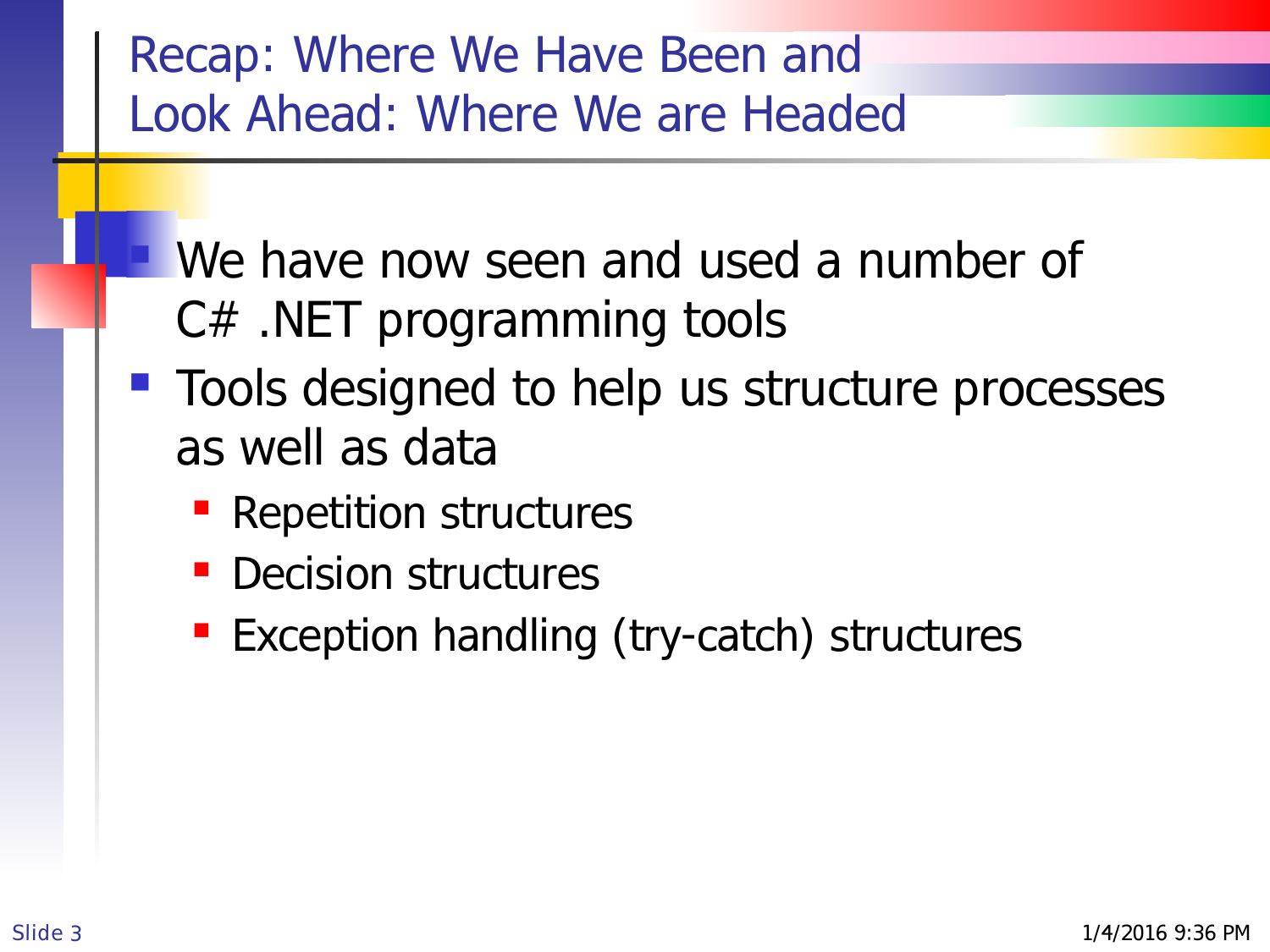

# Recap: Where We Have Been and Look Ahead: Where We are Headed
We have now seen and used a number of C# .NET programming tools
Tools designed to help us structure processes as well as data
Repetition structures
Decision structures
Exception handling (try-catch) structures
1/4/2016 9:36 PM